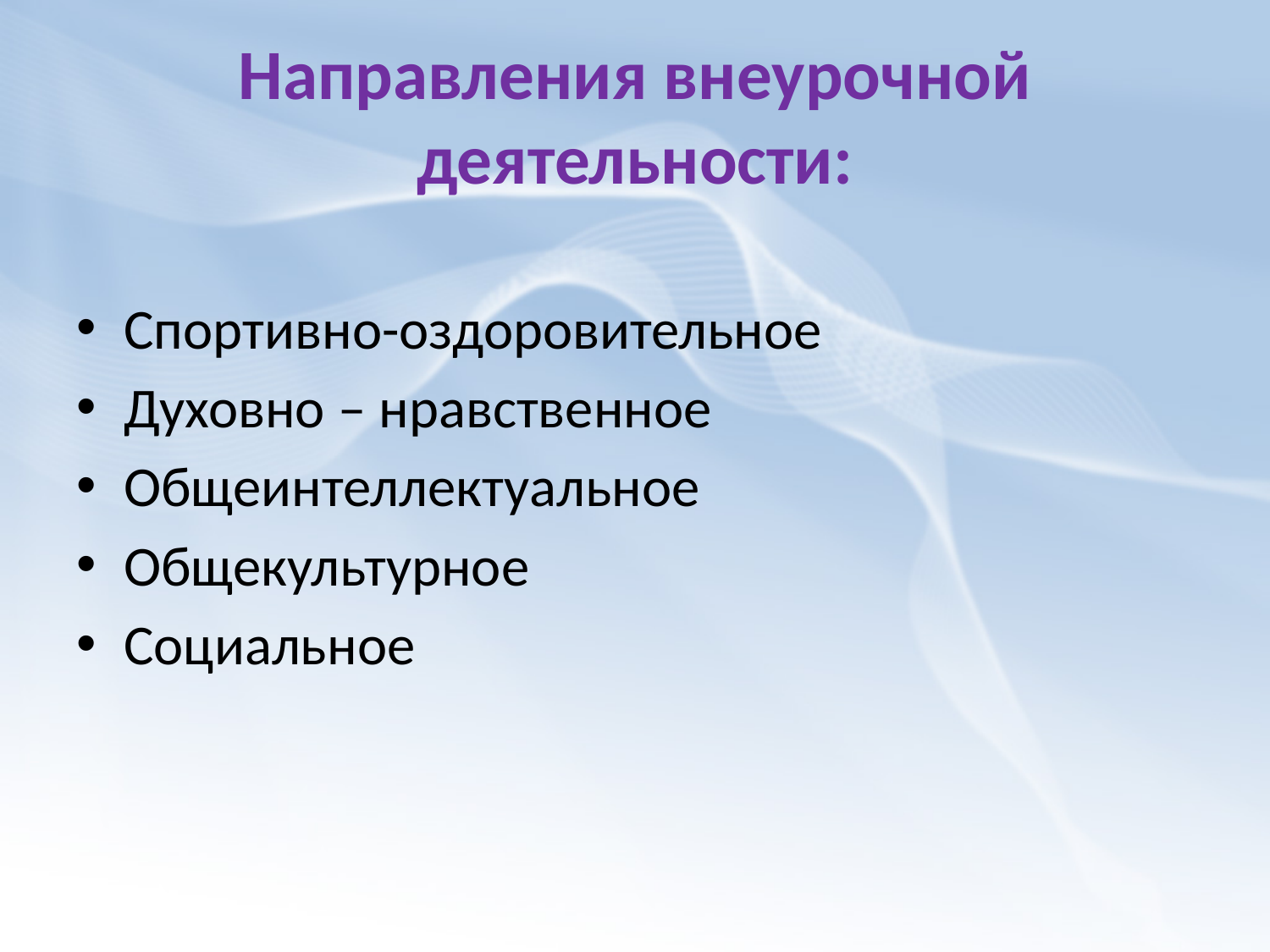

# Направления внеурочной деятельности:
Спортивно-оздоровительное
Духовно – нравственное
Общеинтеллектуальное
Общекультурное
Социальное